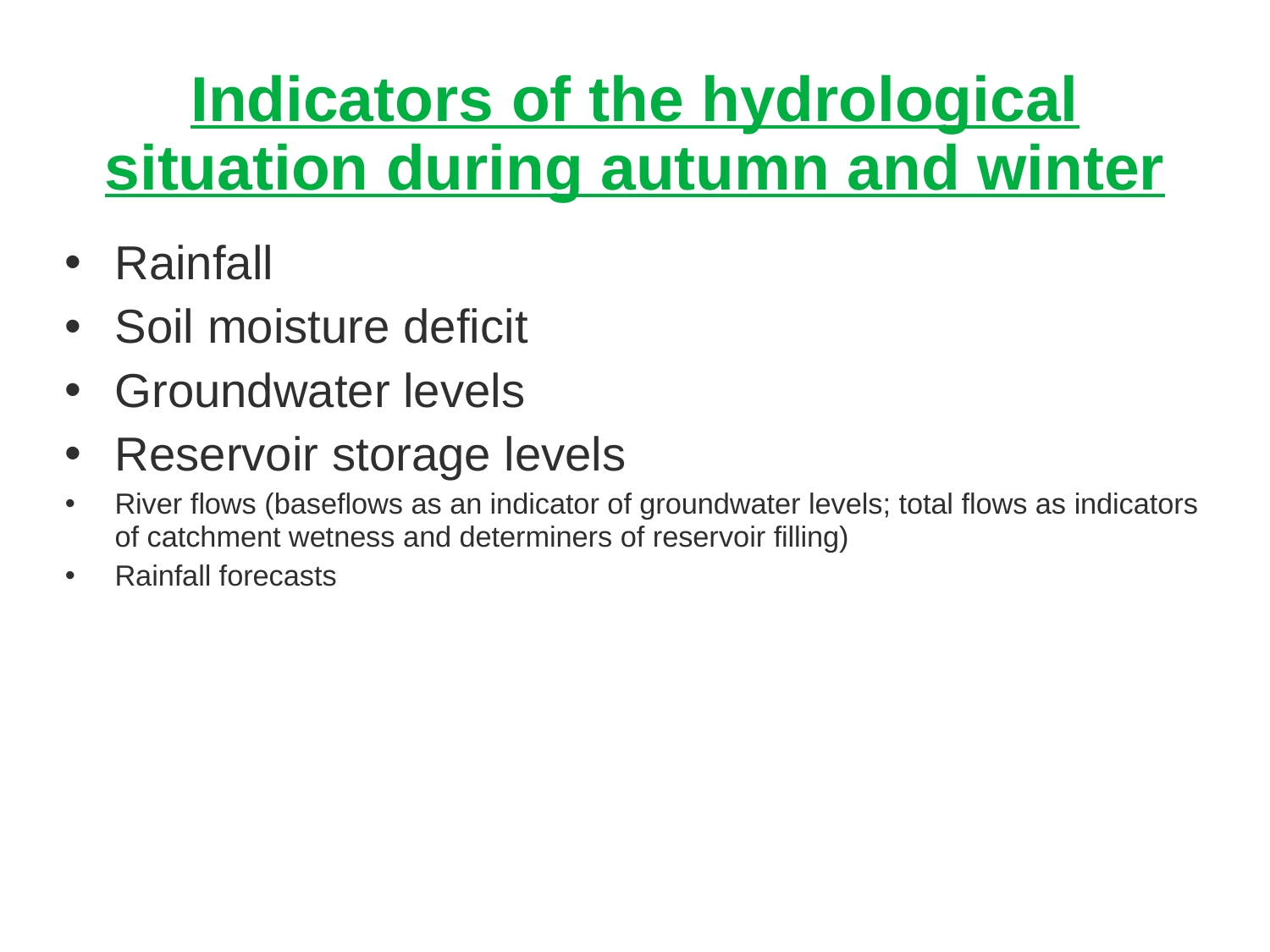

# Indicators of the hydrological situation during autumn and winter
Rainfall
Soil moisture deficit
Groundwater levels
Reservoir storage levels
River flows (baseflows as an indicator of groundwater levels; total flows as indicators of catchment wetness and determiners of reservoir filling)
Rainfall forecasts